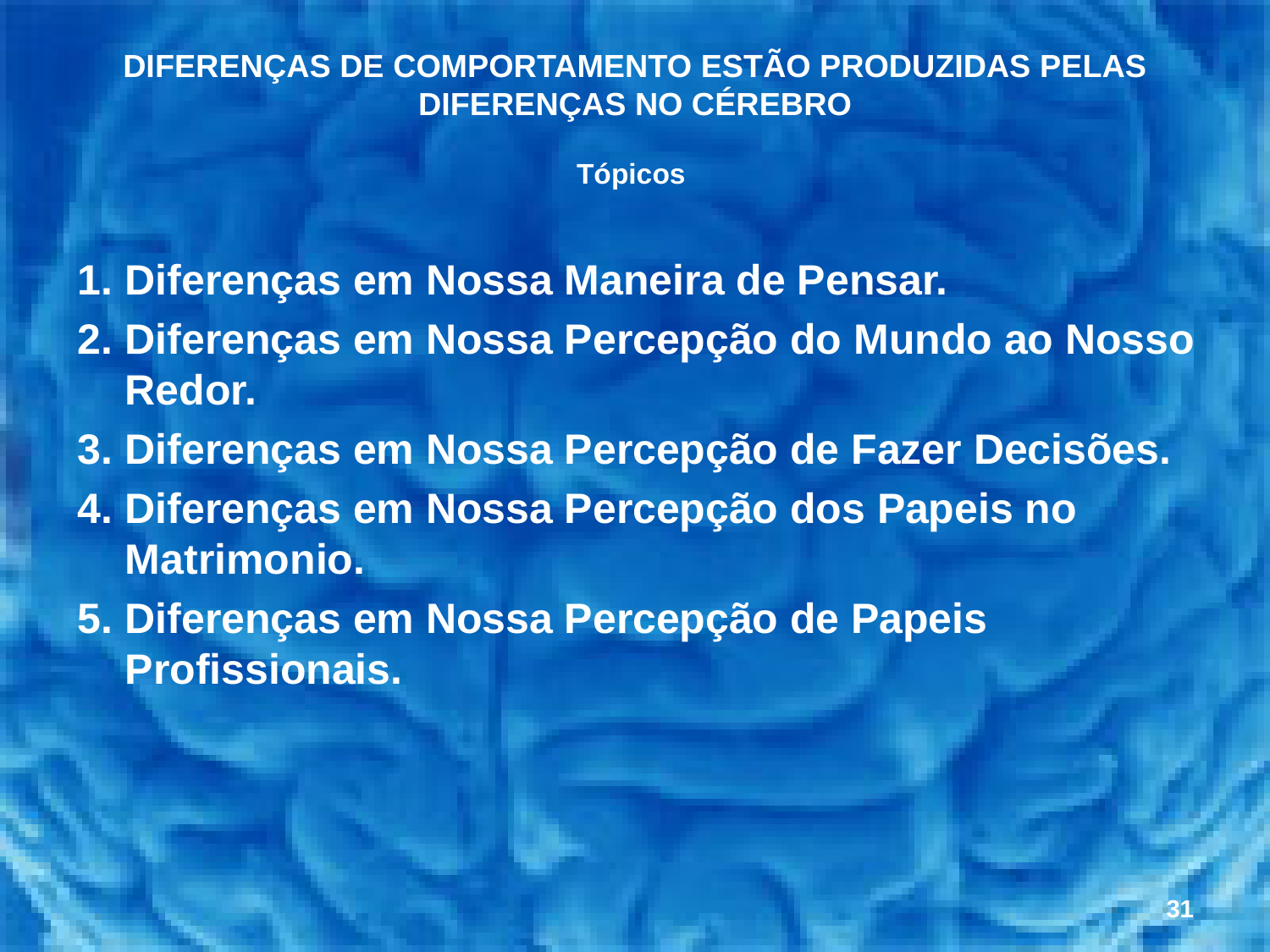

# DIFERENÇAS DE COMPORTAMENTO ESTÃO PRODUZIDAS PELAS DIFERENÇAS NO CÉREBRO Tópicos
Diferenças em Nossa Maneira de Pensar.
Diferenças em Nossa Percepção do Mundo ao Nosso Redor.
Diferenças em Nossa Percepção de Fazer Decisões.
Diferenças em Nossa Percepção dos Papeis no Matrimonio.
Diferenças em Nossa Percepção de Papeis Profissionais.

31